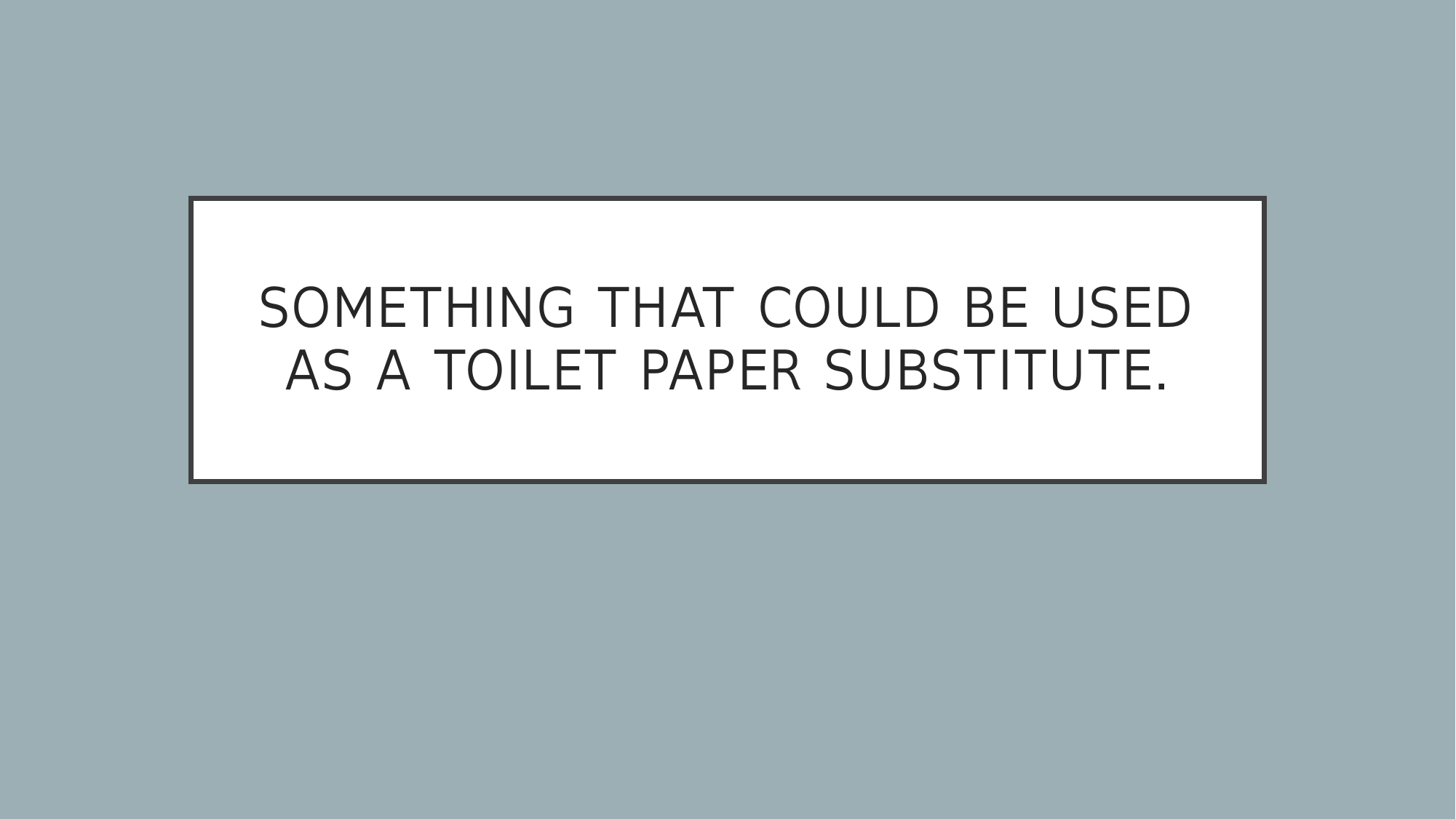

# Something that could be used as a toilet paper substitute.